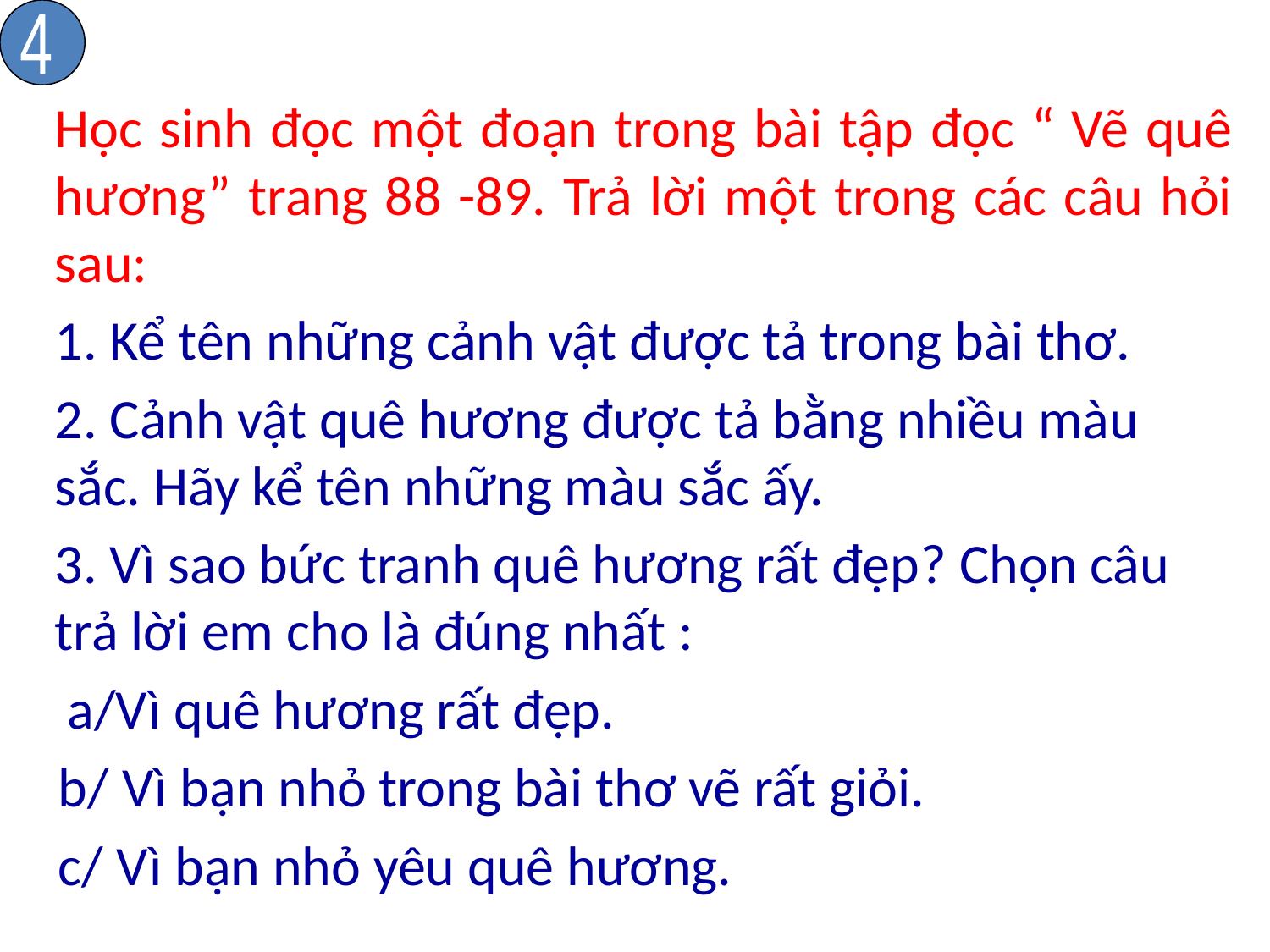

4
	Học sinh đọc một đoạn trong bài tập đọc “ Vẽ quê hương” trang 88 -89. Trả lời một trong các câu hỏi sau:
	1. Kể tên những cảnh vật được tả trong bài thơ.
	2. Cảnh vật quê hương được tả bằng nhiều màu sắc. Hãy kể tên những màu sắc ấy.
	3. Vì sao bức tranh quê hương rất đẹp? Chọn câu trả lời em cho là đúng nhất :
	 a/Vì quê hương rất đẹp.
    b/ Vì bạn nhỏ trong bài thơ vẽ rất giỏi.
    c/ Vì bạn nhỏ yêu quê hương.